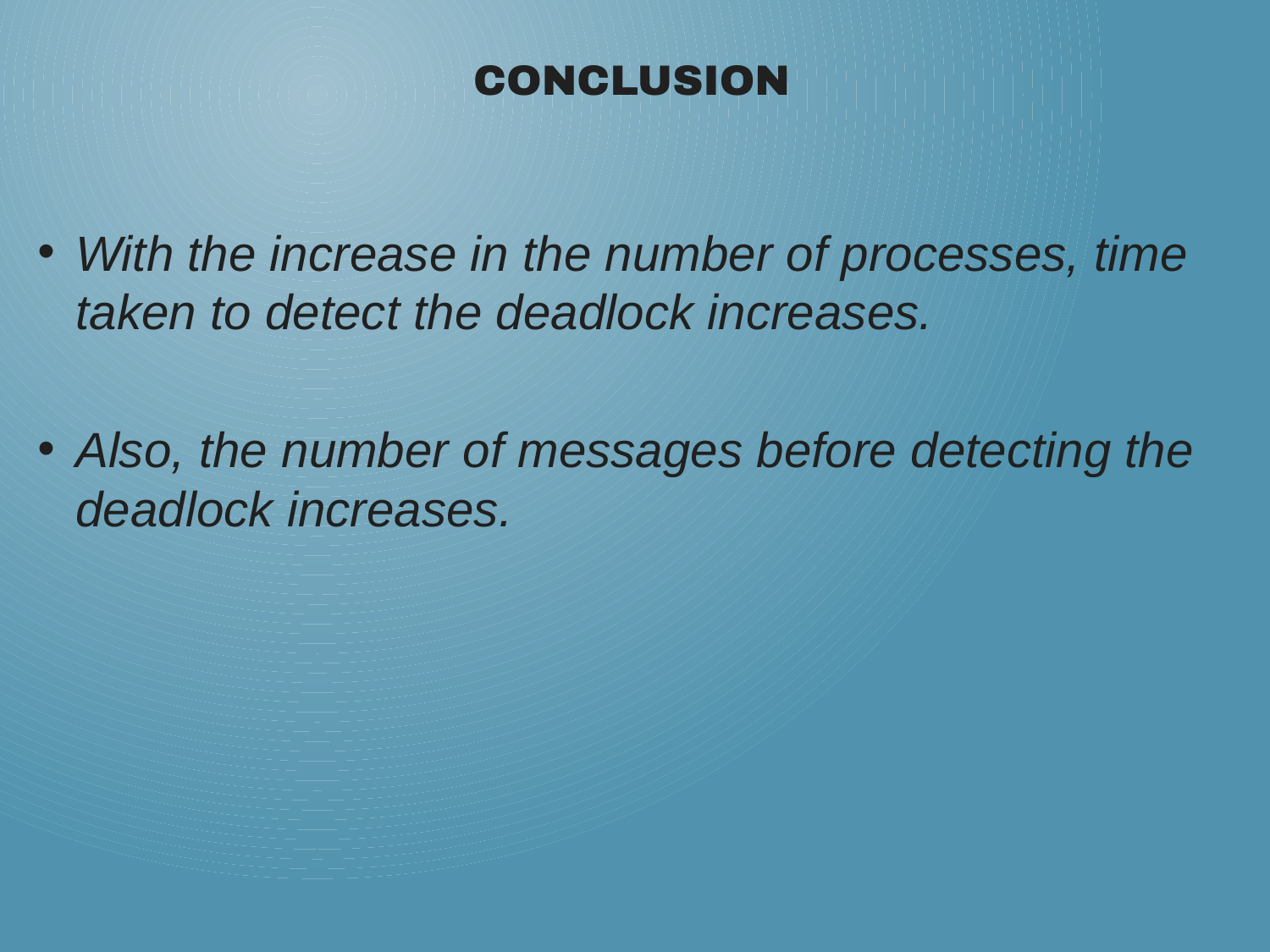

# Conclusion

With the increase in the number of processes, time taken to detect the deadlock increases.

Also, the number of messages before detecting the deadlock increases.